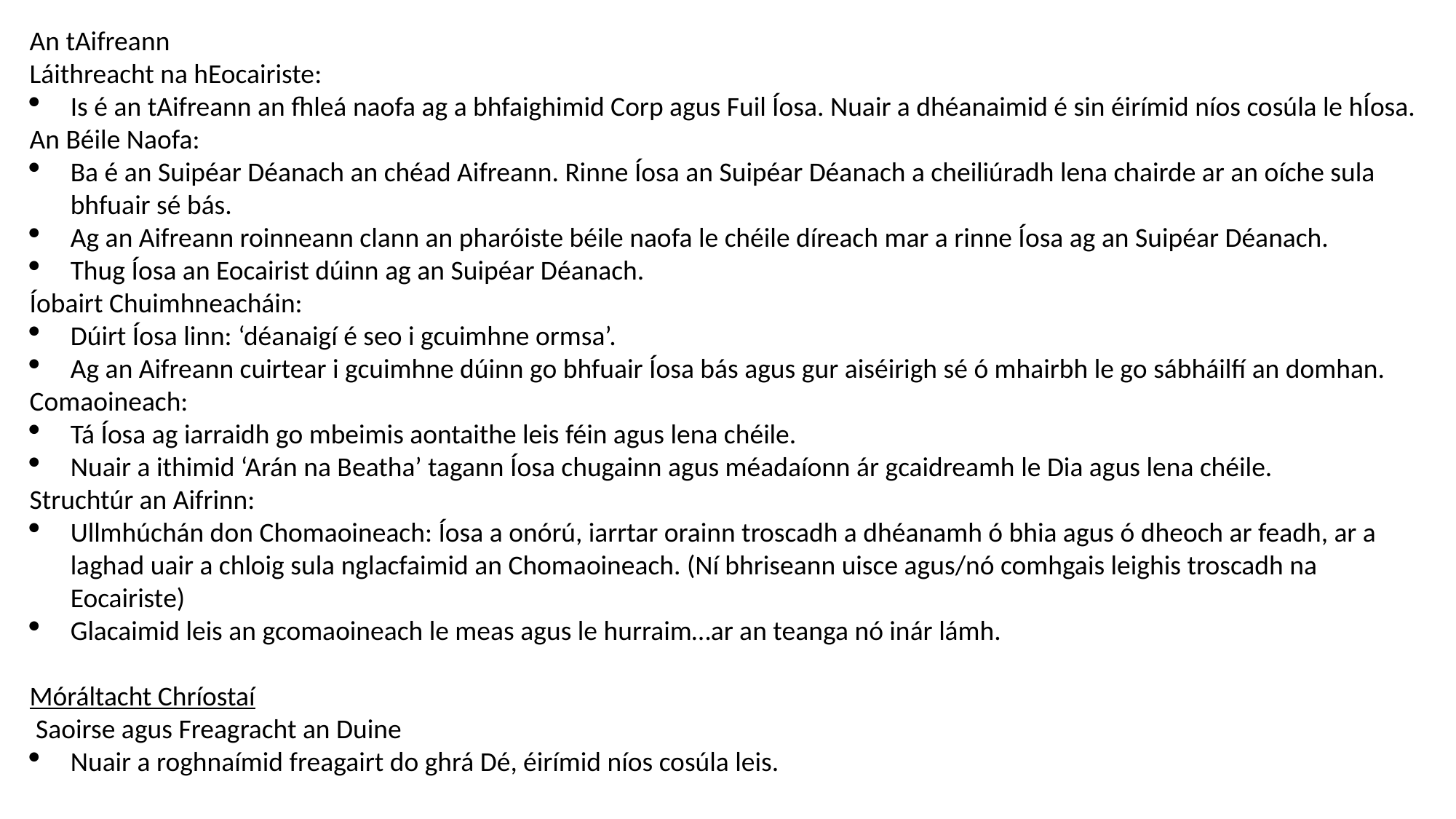

An tAifreann
Láithreacht na hEocairiste:
Is é an tAifreann an fhleá naofa ag a bhfaighimid Corp agus Fuil Íosa. Nuair a dhéanaimid é sin éirímid níos cosúla le hÍosa.
An Béile Naofa:
Ba é an Suipéar Déanach an chéad Aifreann. Rinne Íosa an Suipéar Déanach a cheiliúradh lena chairde ar an oíche sula bhfuair sé bás.
Ag an Aifreann roinneann clann an pharóiste béile naofa le chéile díreach mar a rinne Íosa ag an Suipéar Déanach.
Thug Íosa an Eocairist dúinn ag an Suipéar Déanach.
Íobairt Chuimhneacháin:
Dúirt Íosa linn: ‘déanaigí é seo i gcuimhne ormsa’.
Ag an Aifreann cuirtear i gcuimhne dúinn go bhfuair Íosa bás agus gur aiséirigh sé ó mhairbh le go sábháilfí an domhan.
Comaoineach:
Tá Íosa ag iarraidh go mbeimis aontaithe leis féin agus lena chéile.
Nuair a ithimid ‘Arán na Beatha’ tagann Íosa chugainn agus méadaíonn ár gcaidreamh le Dia agus lena chéile.
Struchtúr an Aifrinn:
Ullmhúchán don Chomaoineach: Íosa a onórú, iarrtar orainn troscadh a dhéanamh ó bhia agus ó dheoch ar feadh, ar a laghad uair a chloig sula nglacfaimid an Chomaoineach. (Ní bhriseann uisce agus/nó comhgais leighis troscadh na Eocairiste)
Glacaimid leis an gcomaoineach le meas agus le hurraim…ar an teanga nó inár lámh.

Móráltacht Chríostaí
 Saoirse agus Freagracht an Duine
Nuair a roghnaímid freagairt do ghrá Dé, éirímid níos cosúla leis.